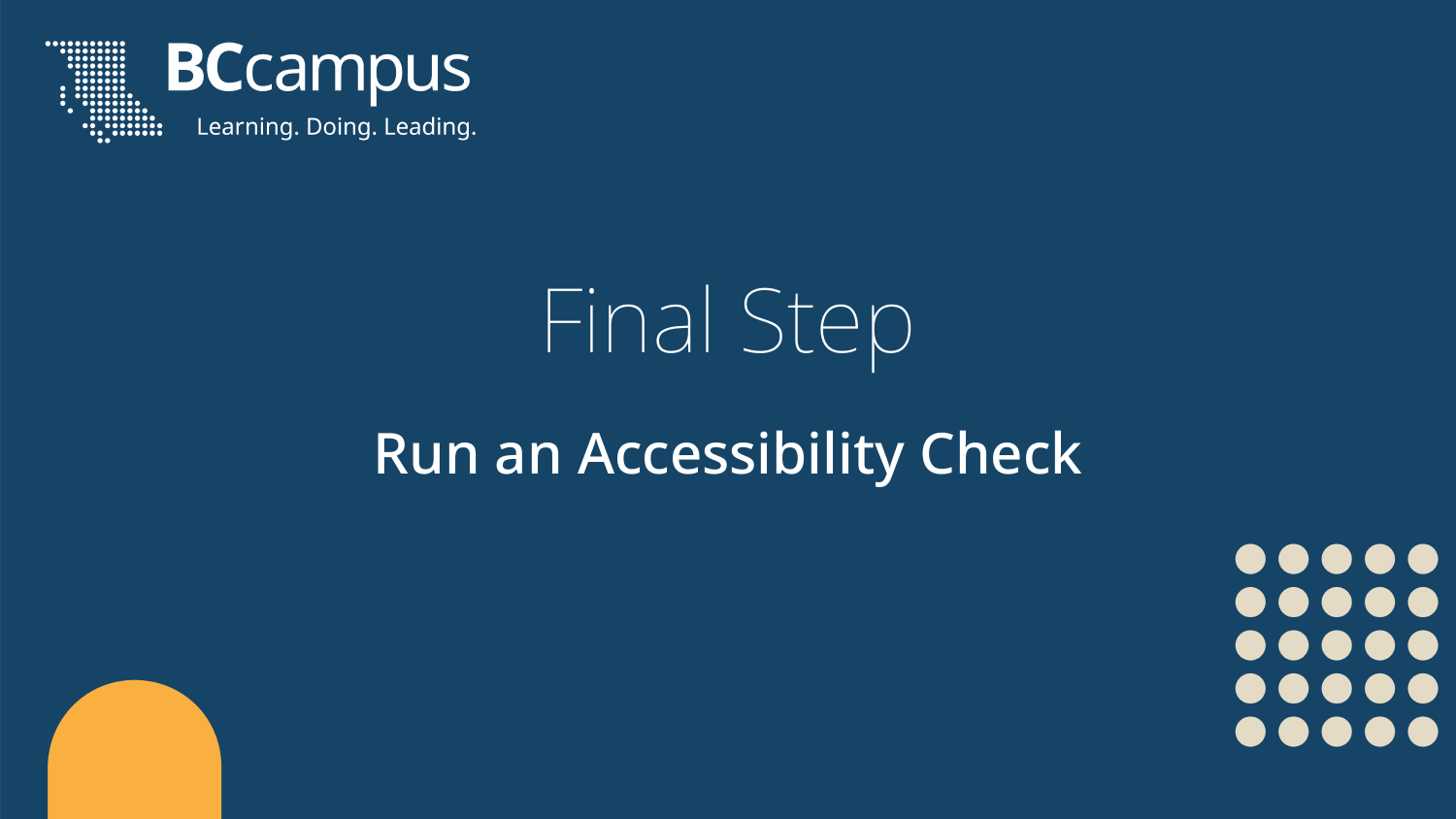

# Final Step
Run an Accessibility Check